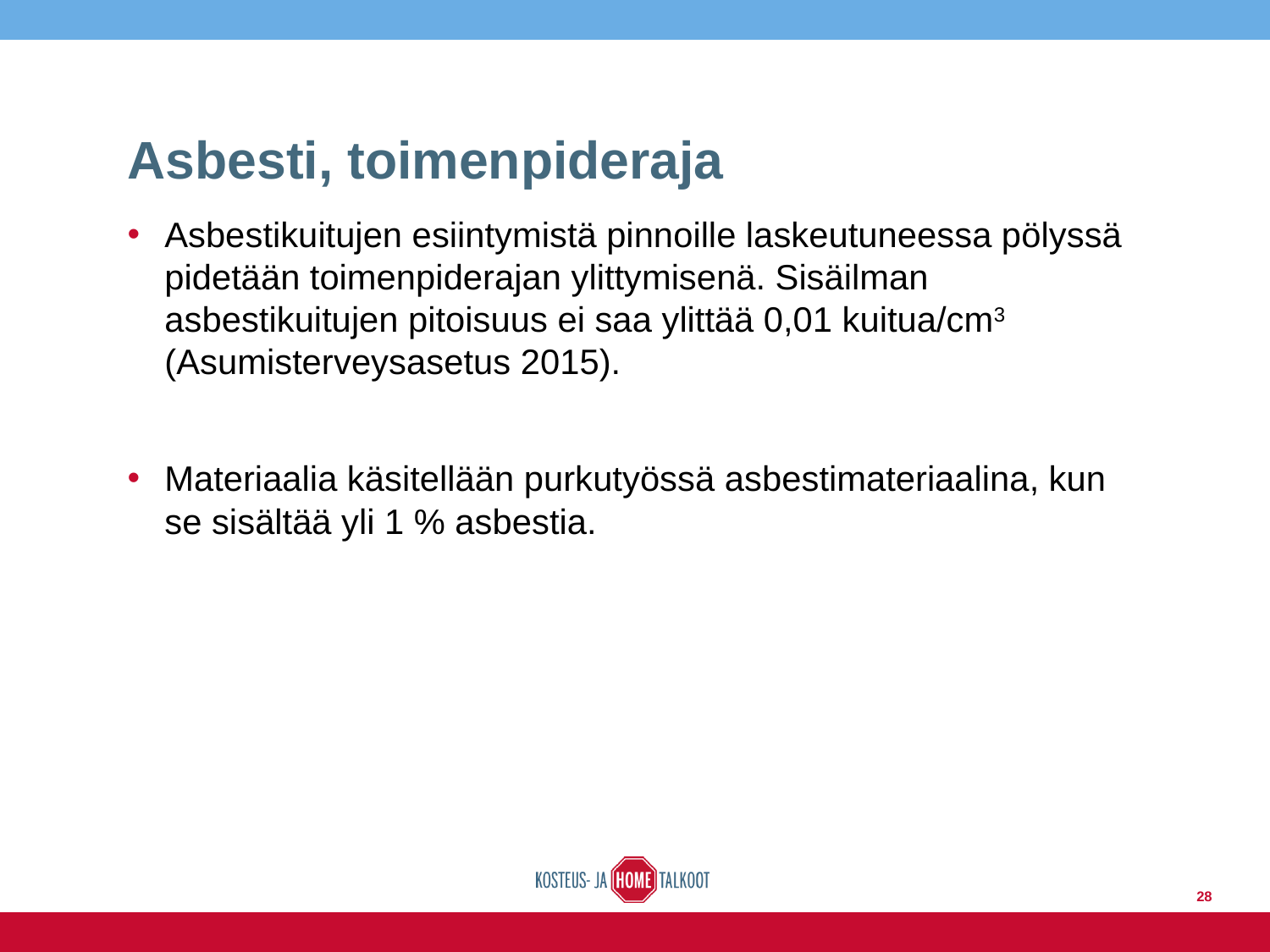

# Asbesti, toimenpideraja
Asbestikuitujen esiintymistä pinnoille laskeutuneessa pölyssä pidetään toimenpiderajan ylittymisenä. Sisäilman asbestikuitujen pitoisuus ei saa ylittää 0,01 kuitua/cm3 (Asumisterveysasetus 2015).

Materiaalia käsitellään purkutyössä asbestimateriaalina, kun se sisältää yli 1 % asbestia.

28